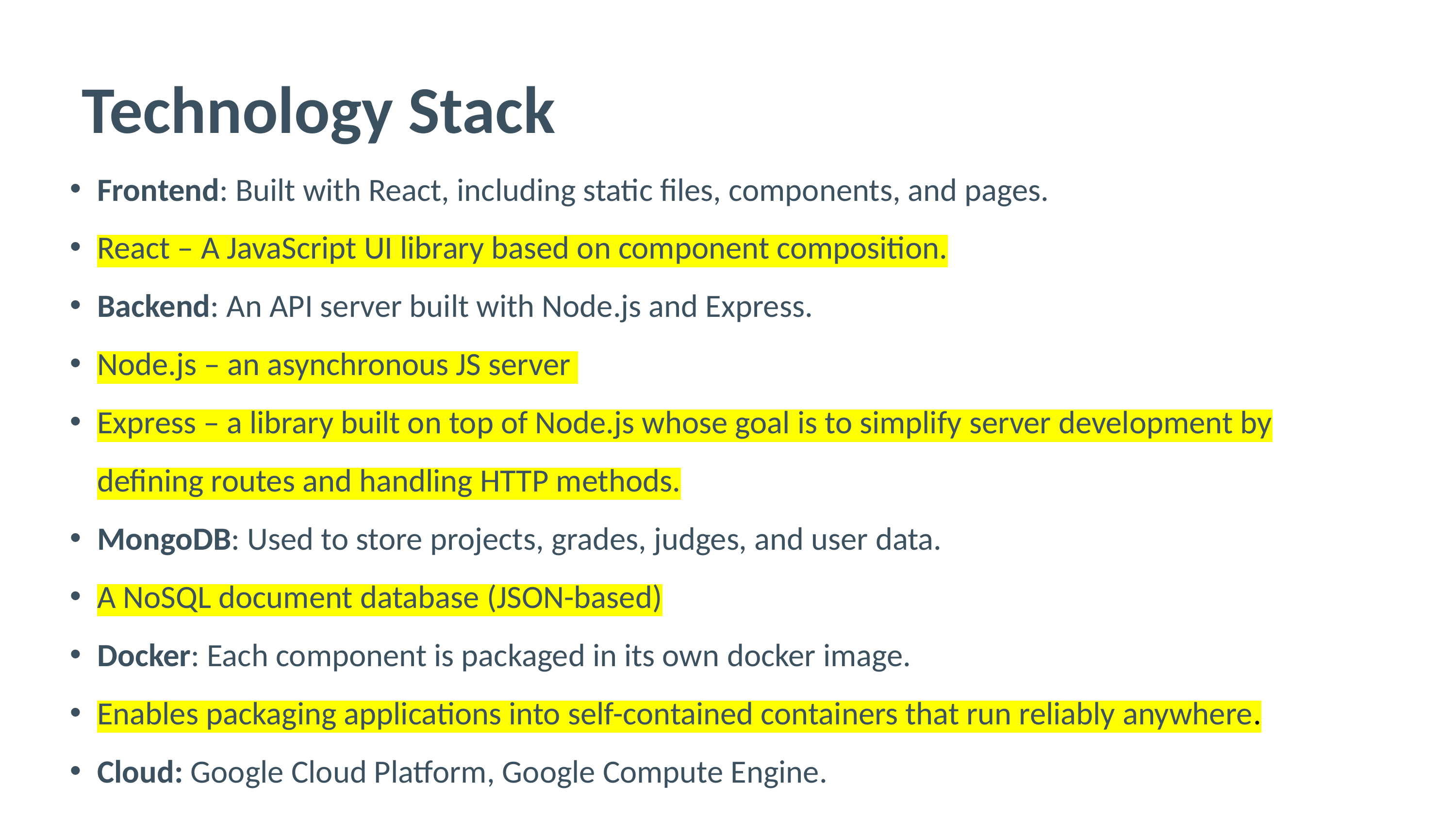

Technology Stack
Frontend: Built with React, including static files, components, and pages.
React – A JavaScript UI library based on component composition.
Backend: An API server built with Node.js and Express.
Node.js – an asynchronous JS server
Express – a library built on top of Node.js whose goal is to simplify server development by defining routes and handling HTTP methods.
MongoDB: Used to store projects, grades, judges, and user data.
A NoSQL document database (JSON-based)
Docker: Each component is packaged in its own docker image.
Enables packaging applications into self-contained containers that run reliably anywhere.
Cloud: Google Cloud Platform, Google Compute Engine.